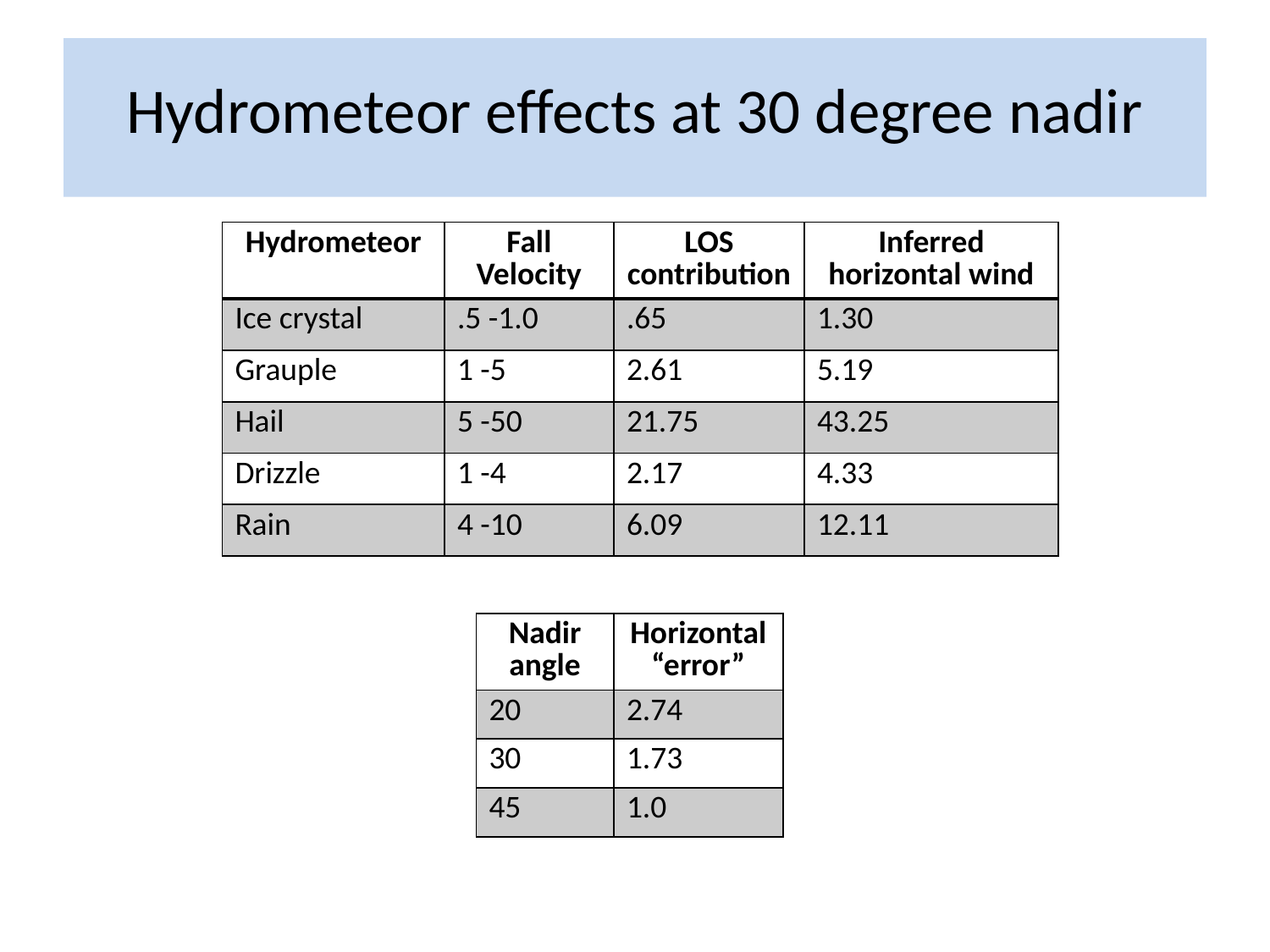

# Hydrometeor effects at 30 degree nadir
| Hydrometeor | Fall Velocity | LOS contribution | Inferred horizontal wind |
| --- | --- | --- | --- |
| Ice crystal | .5 -1.0 | .65 | 1.30 |
| Grauple | 1 -5 | 2.61 | 5.19 |
| Hail | 5 -50 | 21.75 | 43.25 |
| Drizzle | 1 -4 | 2.17 | 4.33 |
| Rain | 4 -10 | 6.09 | 12.11 |
| Nadir angle | Horizontal “error” |
| --- | --- |
| 20 | 2.74 |
| 30 | 1.73 |
| 45 | 1.0 |